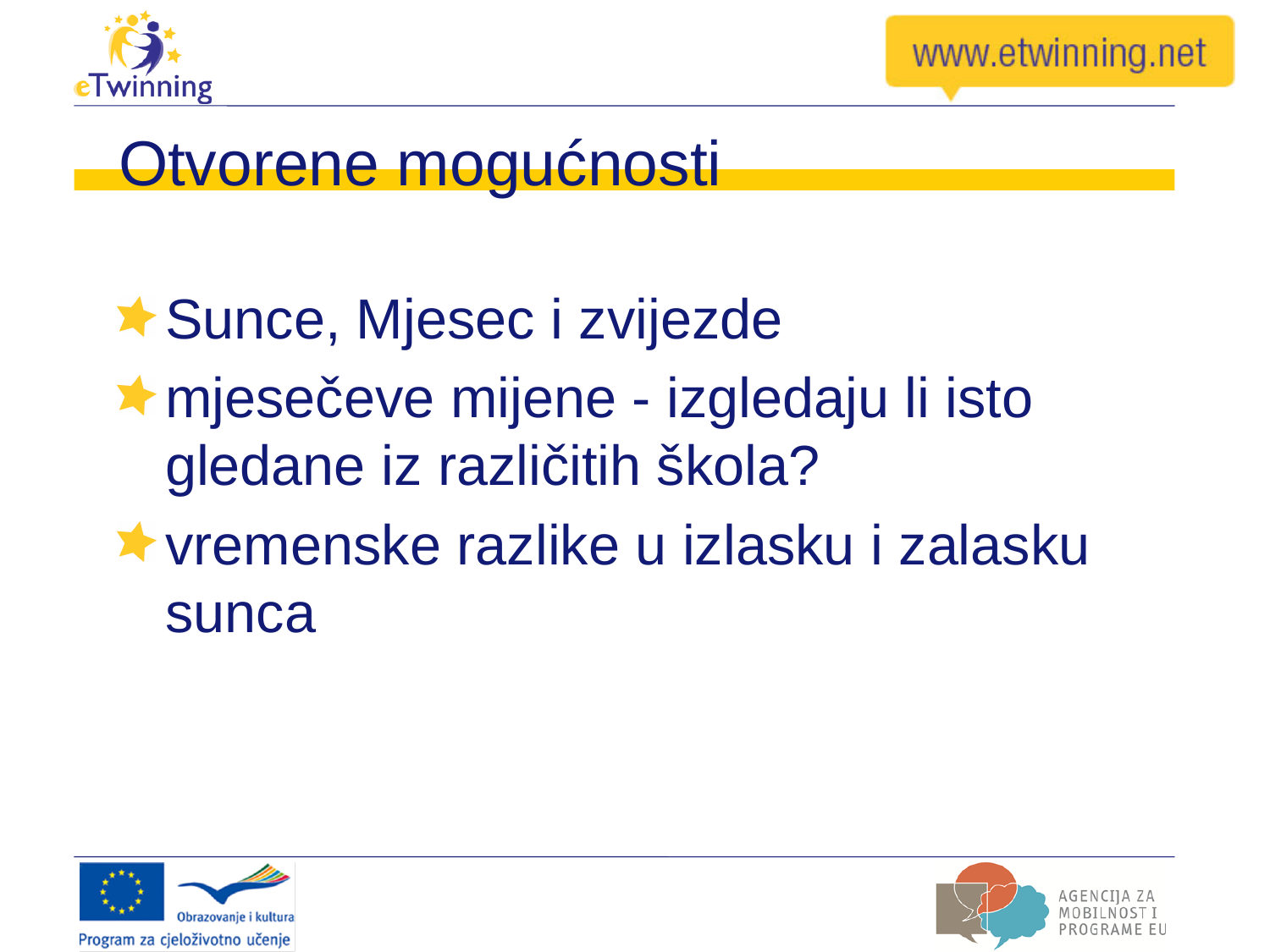

# Otvorene mogućnosti
Sunce, Mjesec i zvijezde
mjesečeve mijene - izgledaju li isto gledane iz različitih škola?
vremenske razlike u izlasku i zalasku sunca